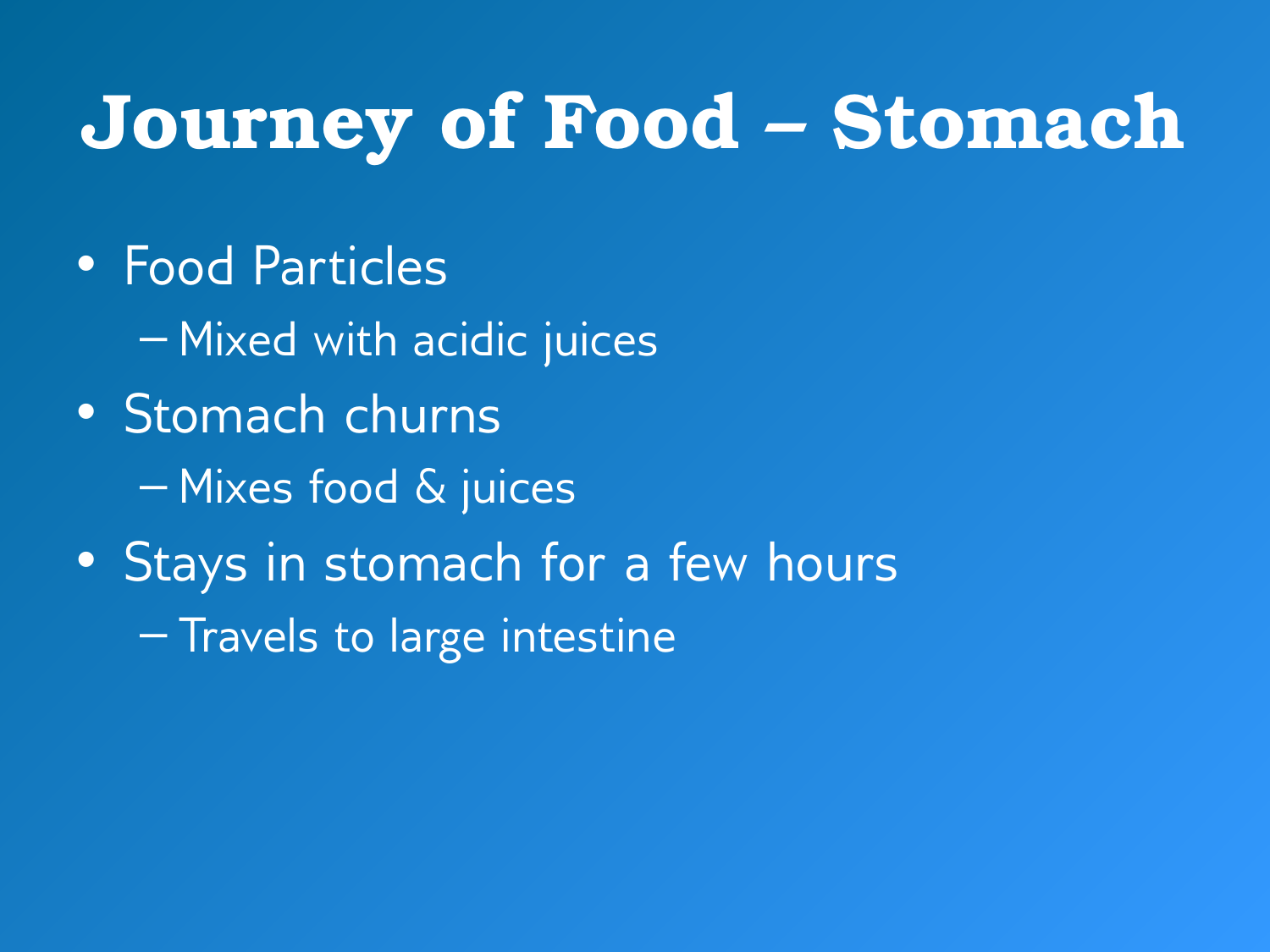

# Journey of Food – Stomach
Food Particles
Mixed with acidic juices
Stomach churns
Mixes food & juices
Stays in stomach for a few hours
Travels to large intestine